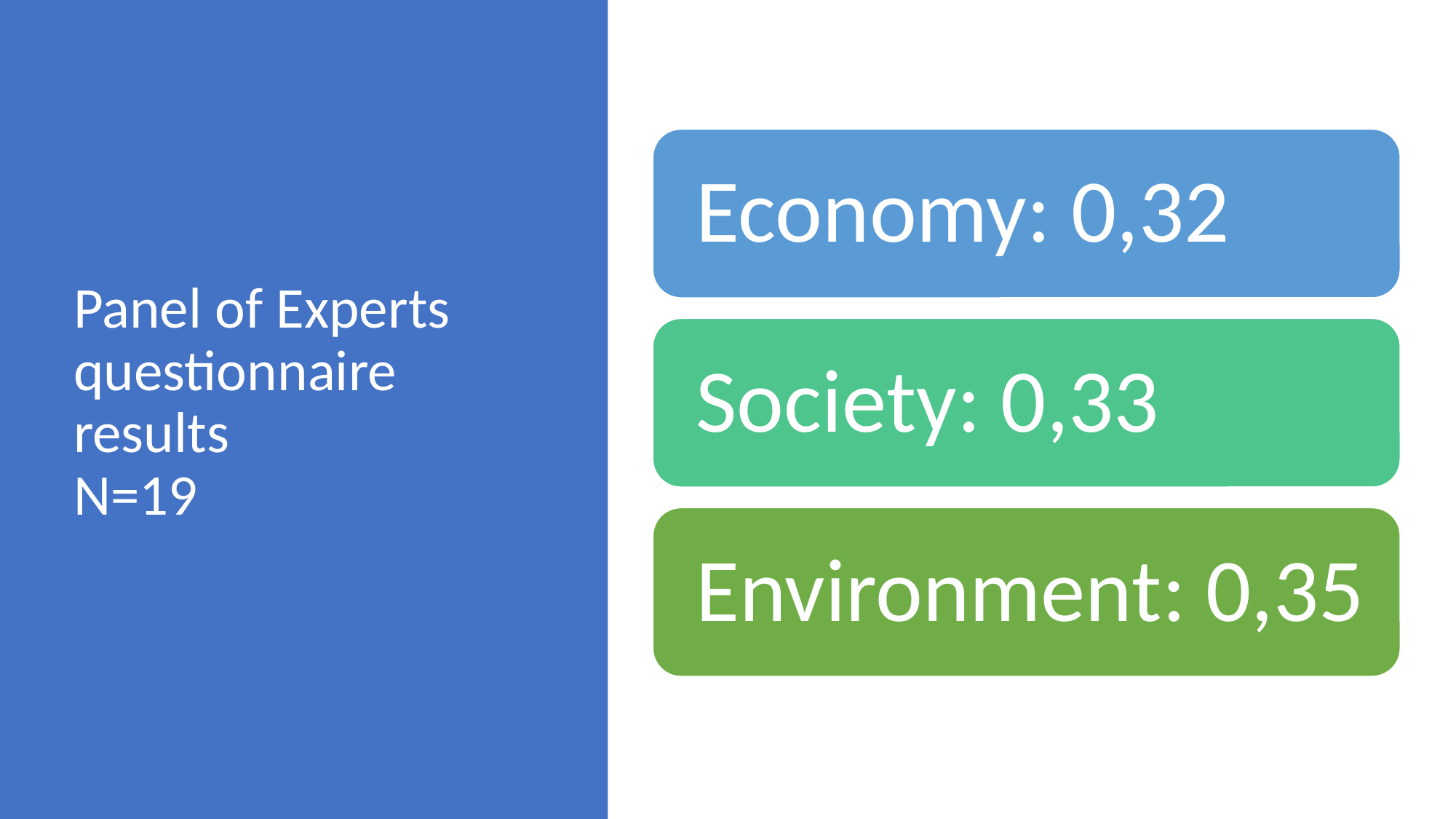

# Panel of Experts questionnaire results N=19
Economy: 0,32
Society: 0,33
Environment: 0,35